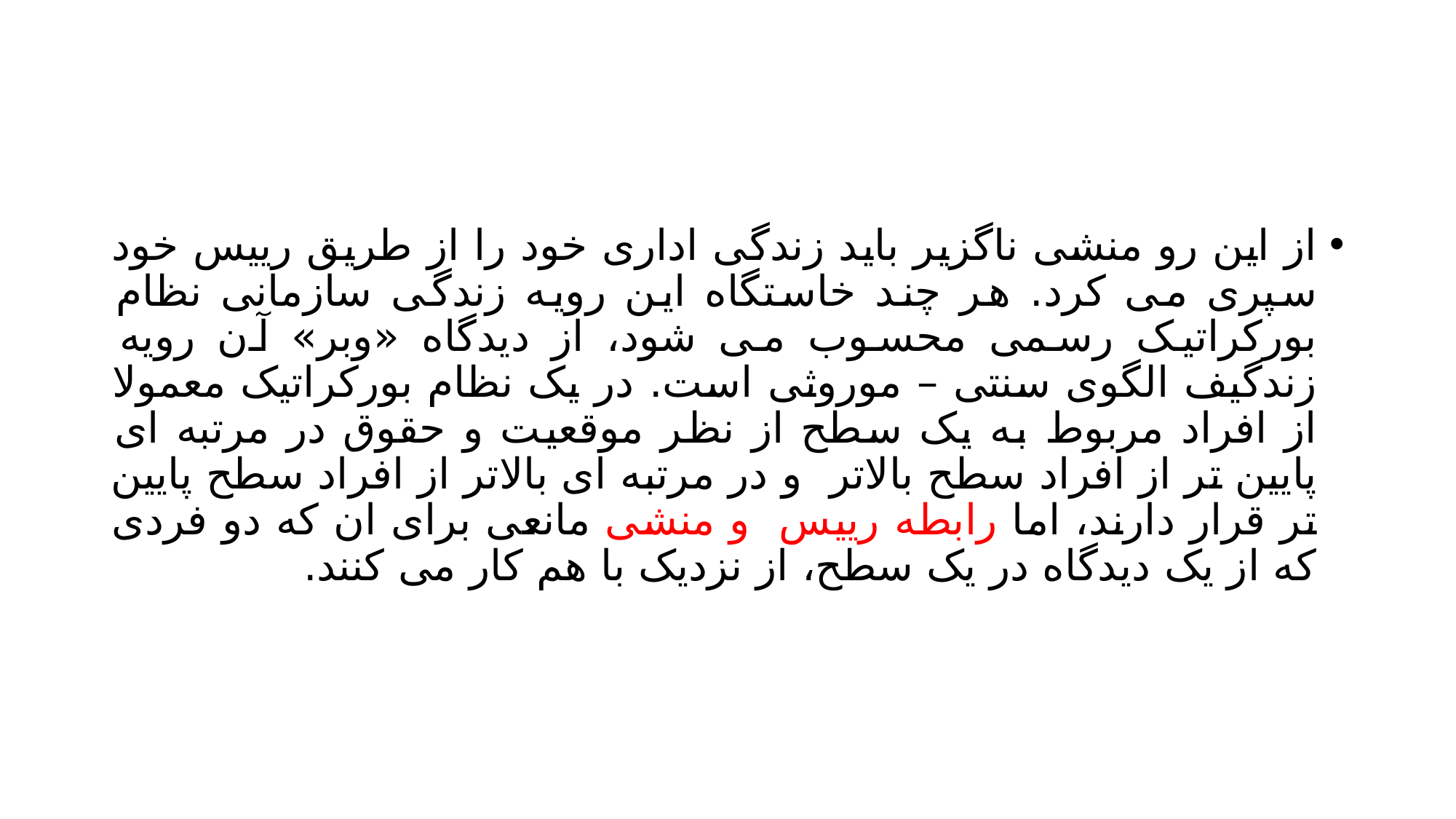

#
از این رو منشی ناگزیر باید زندگی اداری خود را از طریق رییس خود سپری می کرد. هر چند خاستگاه این رویه زندگی سازمانی نظام بورکراتیک رسمی محسوب می شود، از دیدگاه «وبر» آن رویه زندگیف الگوی سنتی – موروثی است. در یک نظام بورکراتیک معمولا از افراد مربوط به یک سطح از نظر موقعیت و حقوق در مرتبه ای پایین تر از افراد سطح بالاتر  و در مرتبه ای بالاتر از افراد سطح پایین تر قرار دارند، اما رابطه رییس  و منشی مانعی برای ان که دو فردی که از یک دیدگاه در یک سطح، از نزدیک با هم کار می کنند.